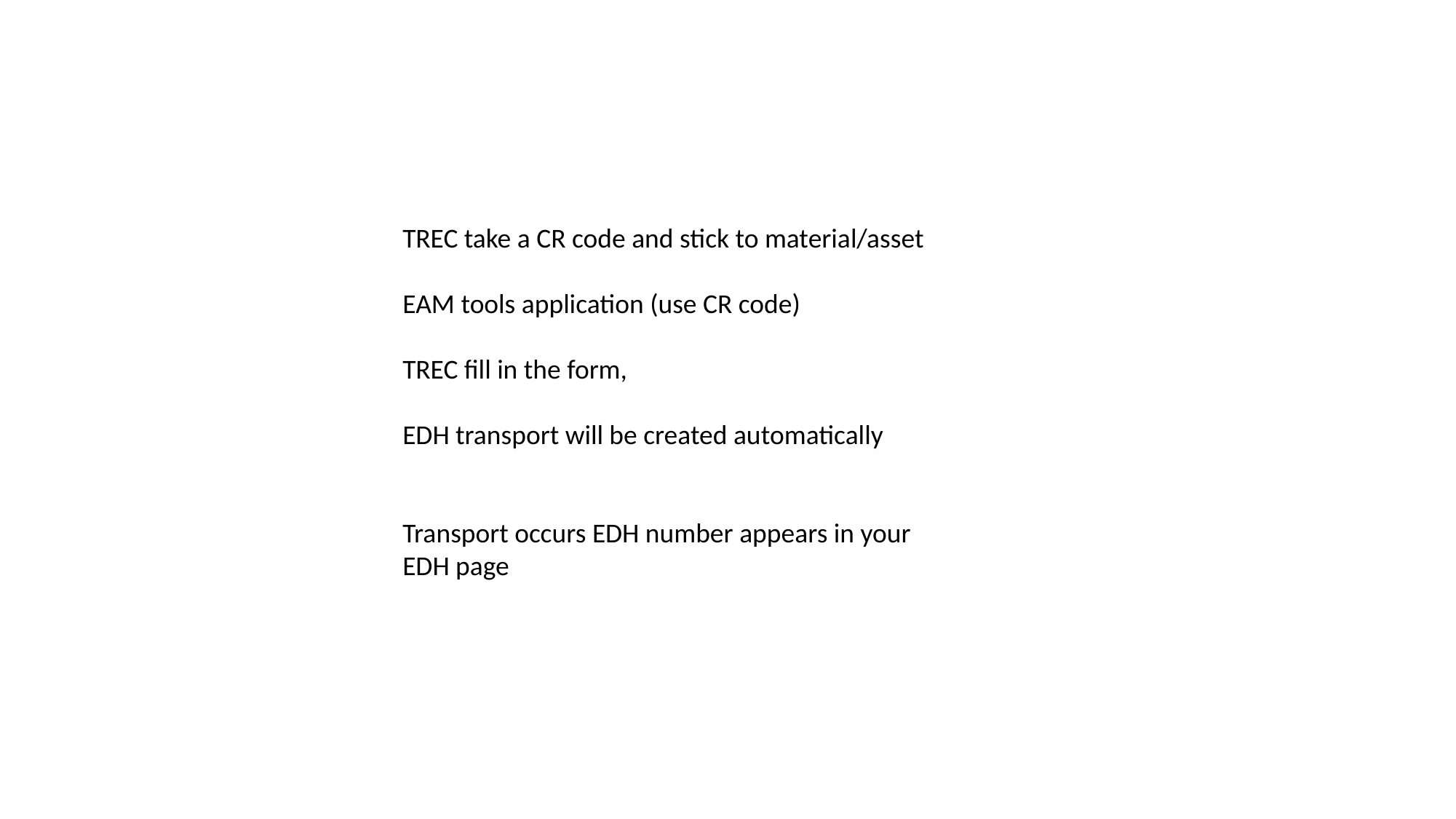

TREC take a CR code and stick to material/asset

EAM tools application (use CR code)

TREC fill in the form,

EDH transport will be created automatically

Transport occurs EDH number appears in your EDH page